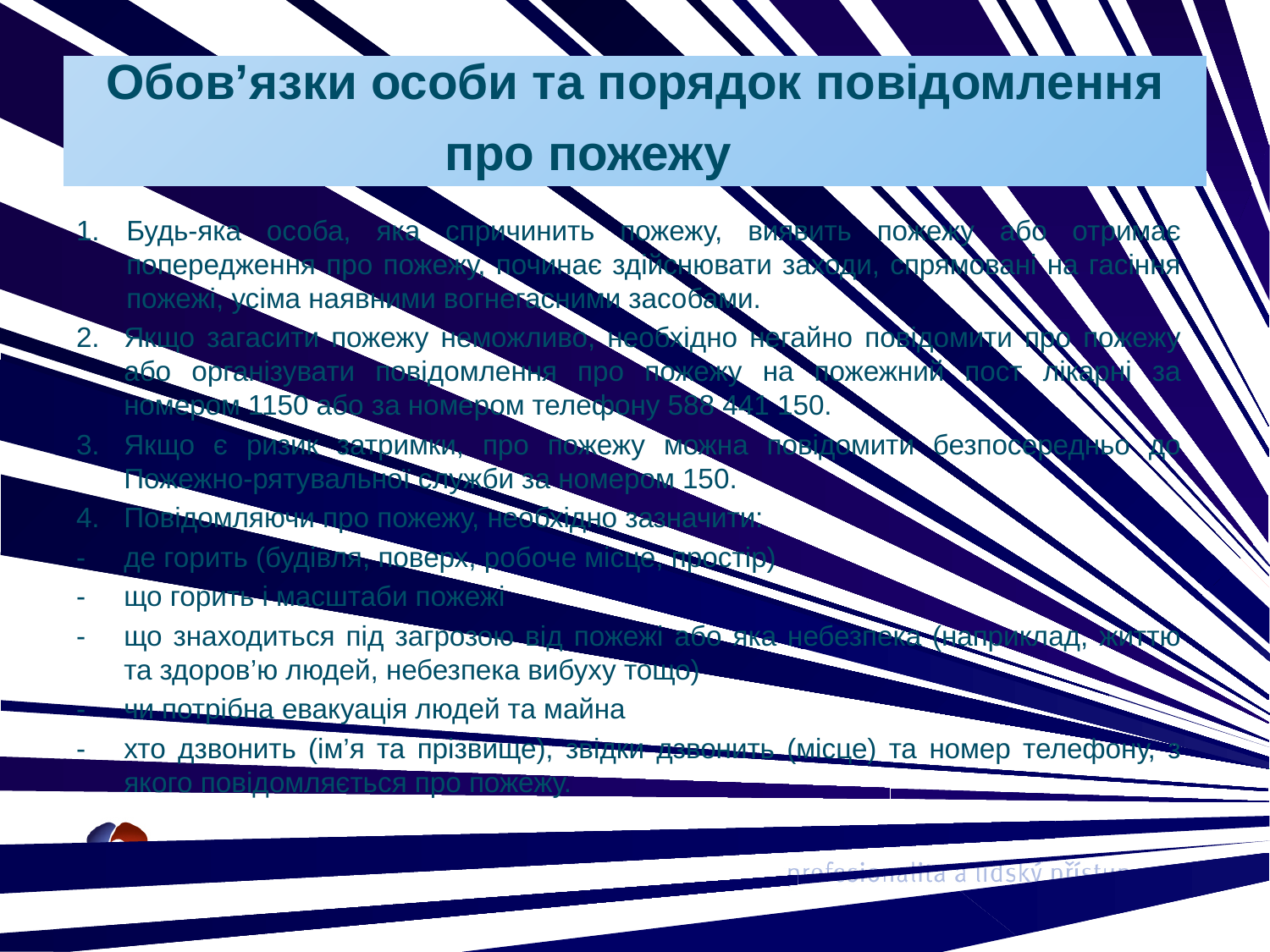

# Обов’язки особи та порядок повідомлення про пожежу
1.	Будь-яка особа, яка спричинить пожежу, виявить пожежу або отримає попередження про пожежу, починає здійснювати заходи, спрямовані на гасіння пожежі, усіма наявними вогнегасними засобами.
2.	Якщо загасити пожежу неможливо, необхідно негайно повідомити про пожежу або організувати повідомлення про пожежу на пожежний пост лікарні за номером 1150 або за номером телефону 588 441 150.
3.	Якщо є ризик затримки, про пожежу можна повідомити безпосередньо до Пожежно-рятувальної служби за номером 150.
4.	Повідомляючи про пожежу, необхідно зазначити:
-	де горить (будівля, поверх, робоче місце, простір)
-	що горить і масштаби пожежі
-	що знаходиться під загрозою від пожежі або яка небезпека (наприклад, життю та здоров’ю людей, небезпека вибуху тощо)
-	чи потрібна евакуація людей та майна
-	хто дзвонить (ім’я та прізвище), звідки дзвонить (місце) та номер телефону, з якого повідомляється про пожежу.